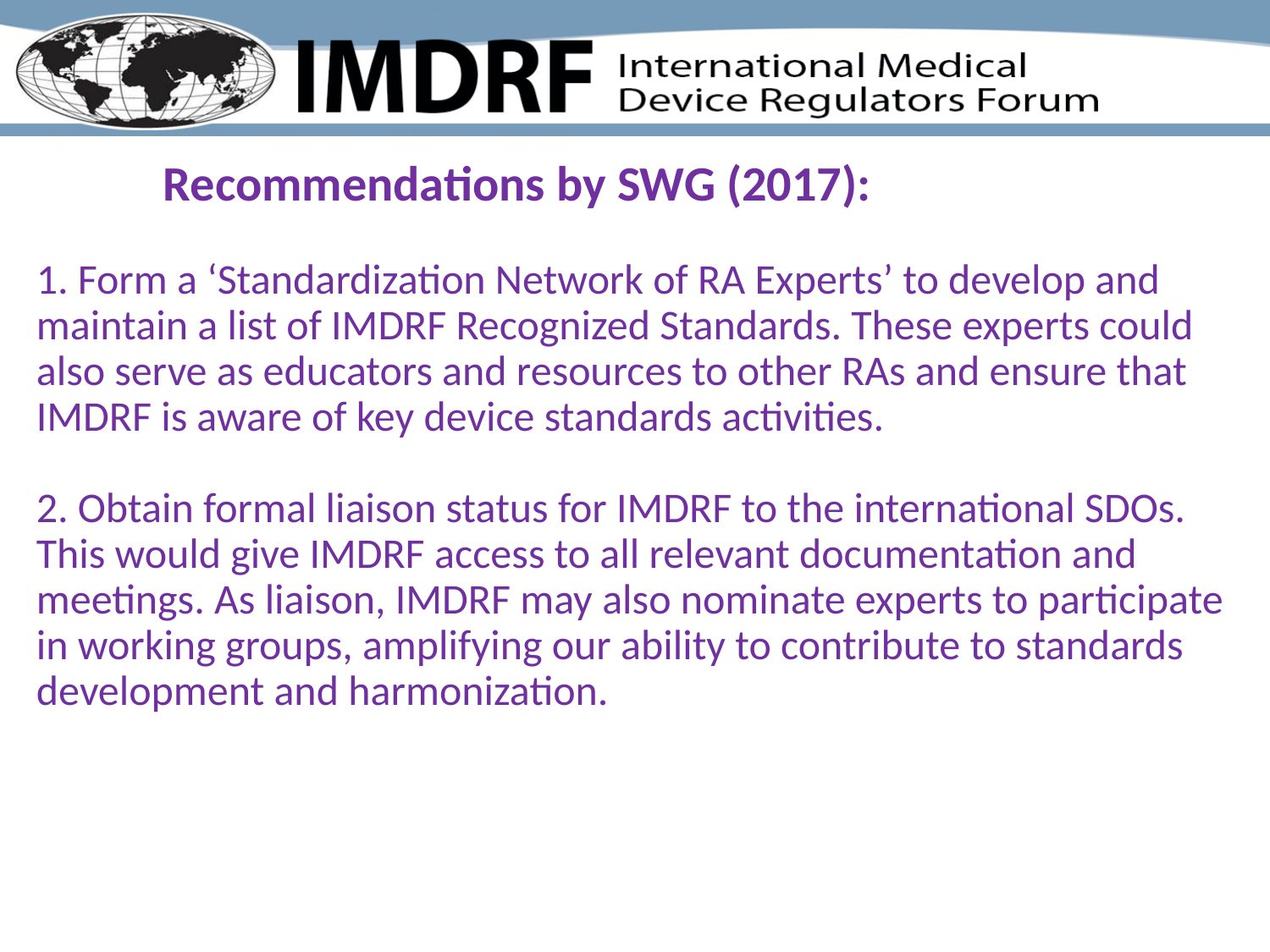

# Recommendations by SWG (2017): 1. Form a ‘Standardization Network of RA Experts’ to develop and maintain a list of IMDRF Recognized Standards. These experts could also serve as educators and resources to other RAs and ensure that IMDRF is aware of key device standards activities. 2. Obtain formal liaison status for IMDRF to the international SDOs. This would give IMDRF access to all relevant documentation and meetings. As liaison, IMDRF may also nominate experts to participate in working groups, amplifying our ability to contribute to standards development and harmonization.